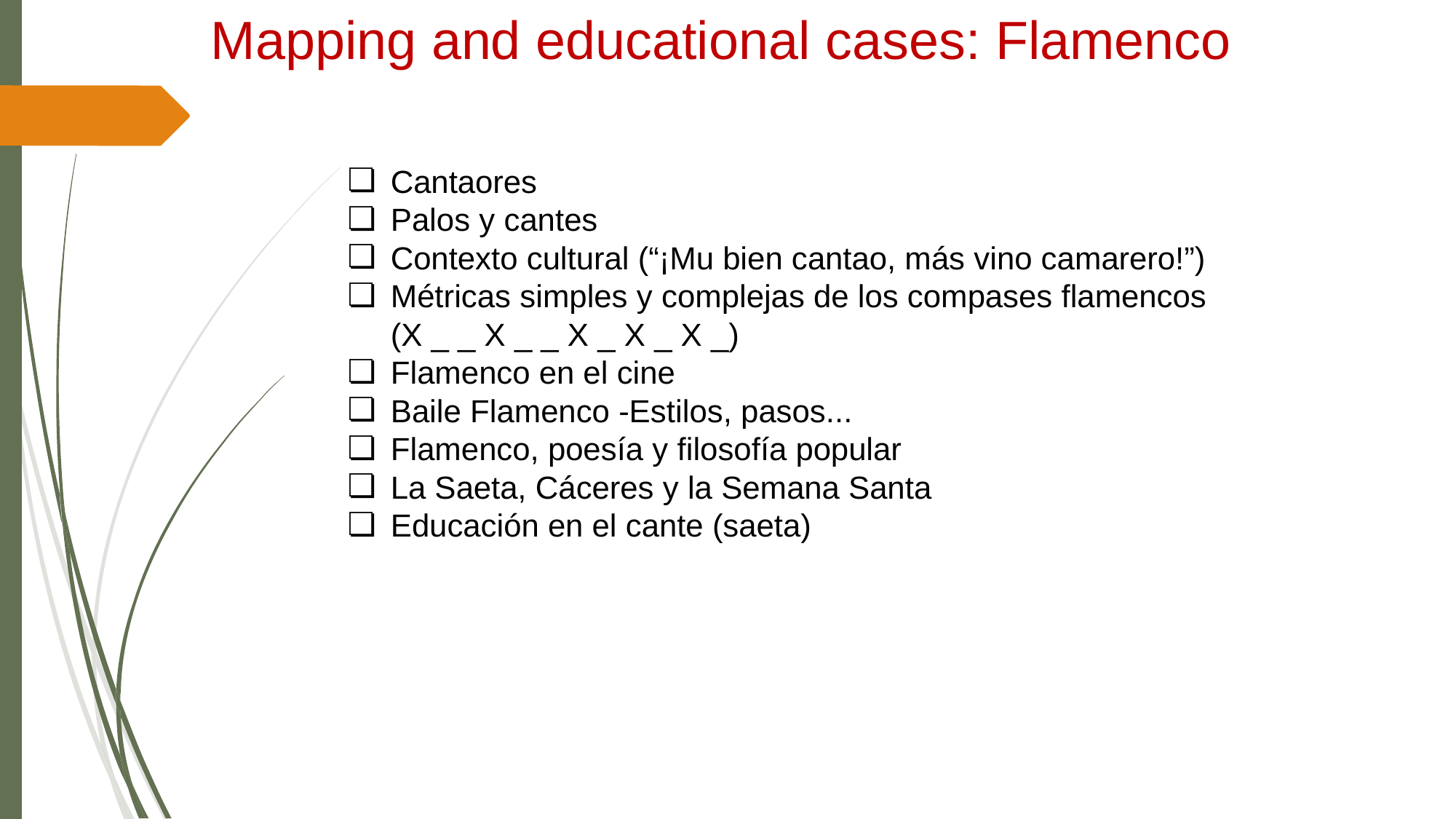

# Mapping and educational cases: Flamenco

Cantaores
Palos y cantes
Contexto cultural (“¡Mu bien cantao, más vino camarero!”)
Métricas simples y complejas de los compases flamencos
(X _ _ X _ _ X _ X _ X _)
Flamenco en el cine
Baile Flamenco -Estilos, pasos...
Flamenco, poesía y filosofía popular
La Saeta, Cáceres y la Semana Santa
Educación en el cante (saeta)